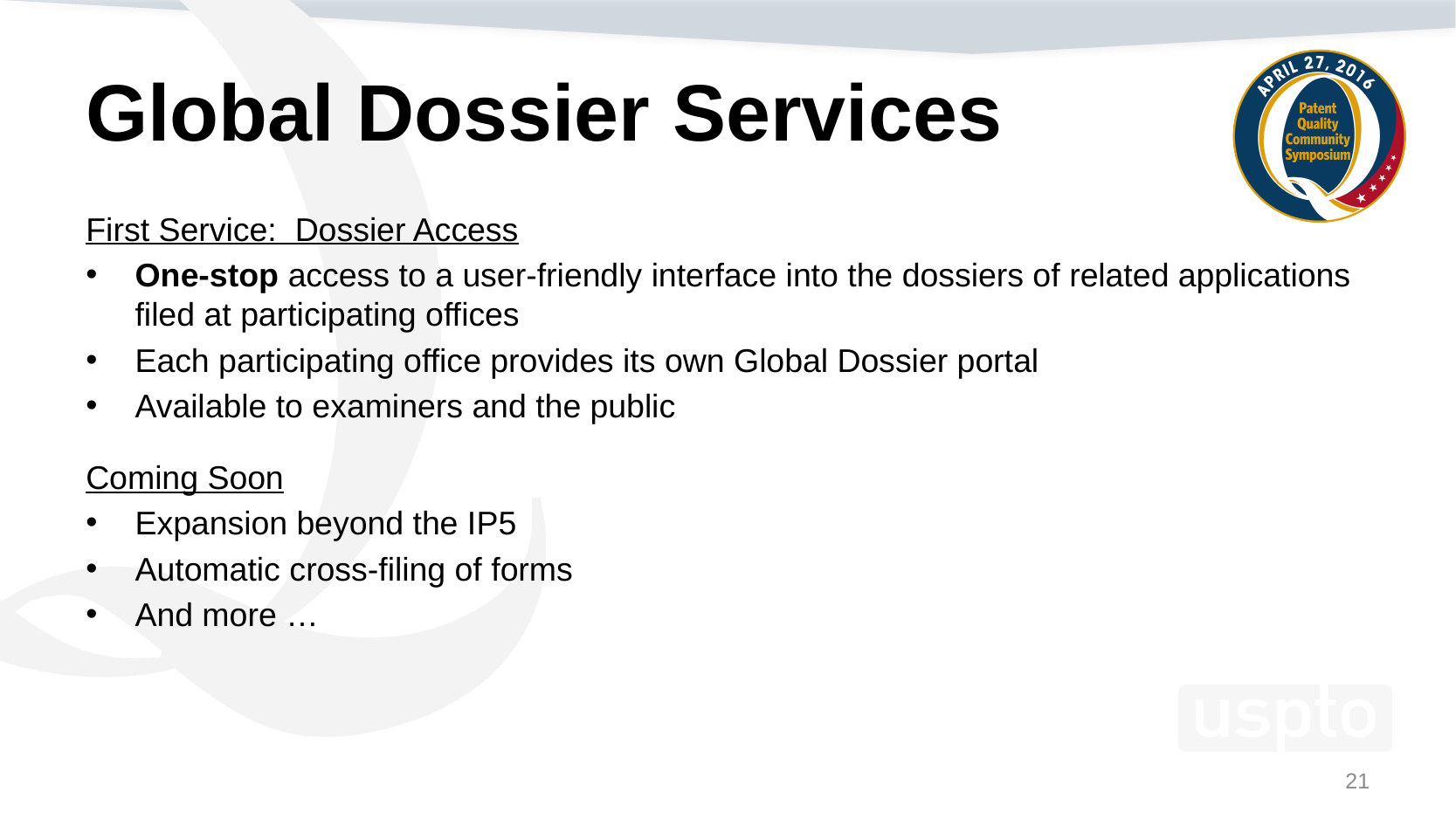

# Global Dossier Services
First Service:  Dossier Access
One-stop access to a user-friendly interface into the dossiers of related applications filed at participating offices
Each participating office provides its own Global Dossier portal
Available to examiners and the public

Coming Soon
Expansion beyond the IP5
Automatic cross-filing of forms
And more …
21